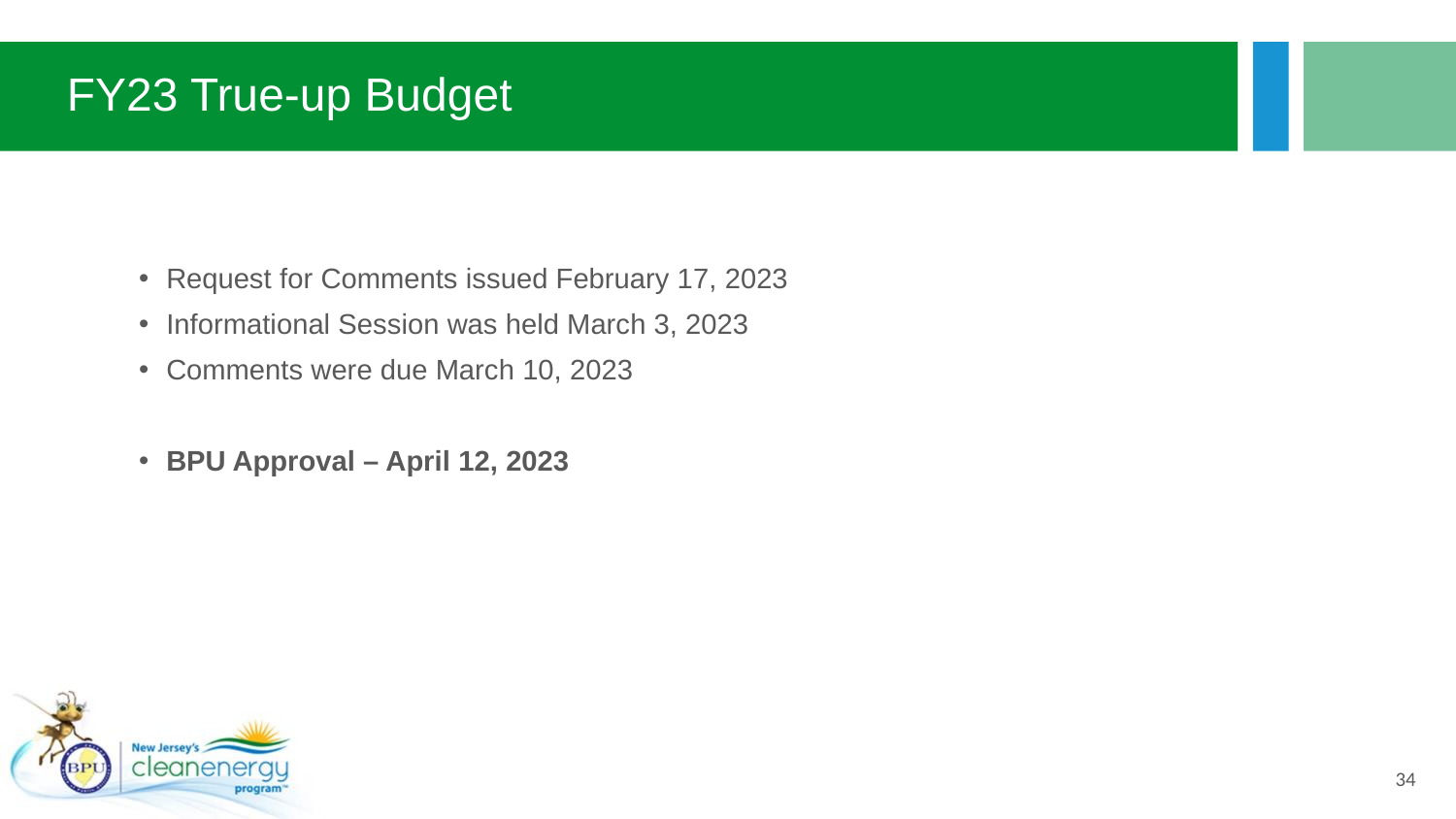

# FY23 True-up Budget

Request for Comments issued February 17, 2023
Informational Session was held March 3, 2023
Comments were due March 10, 2023

BPU Approval – April 12, 2023

34